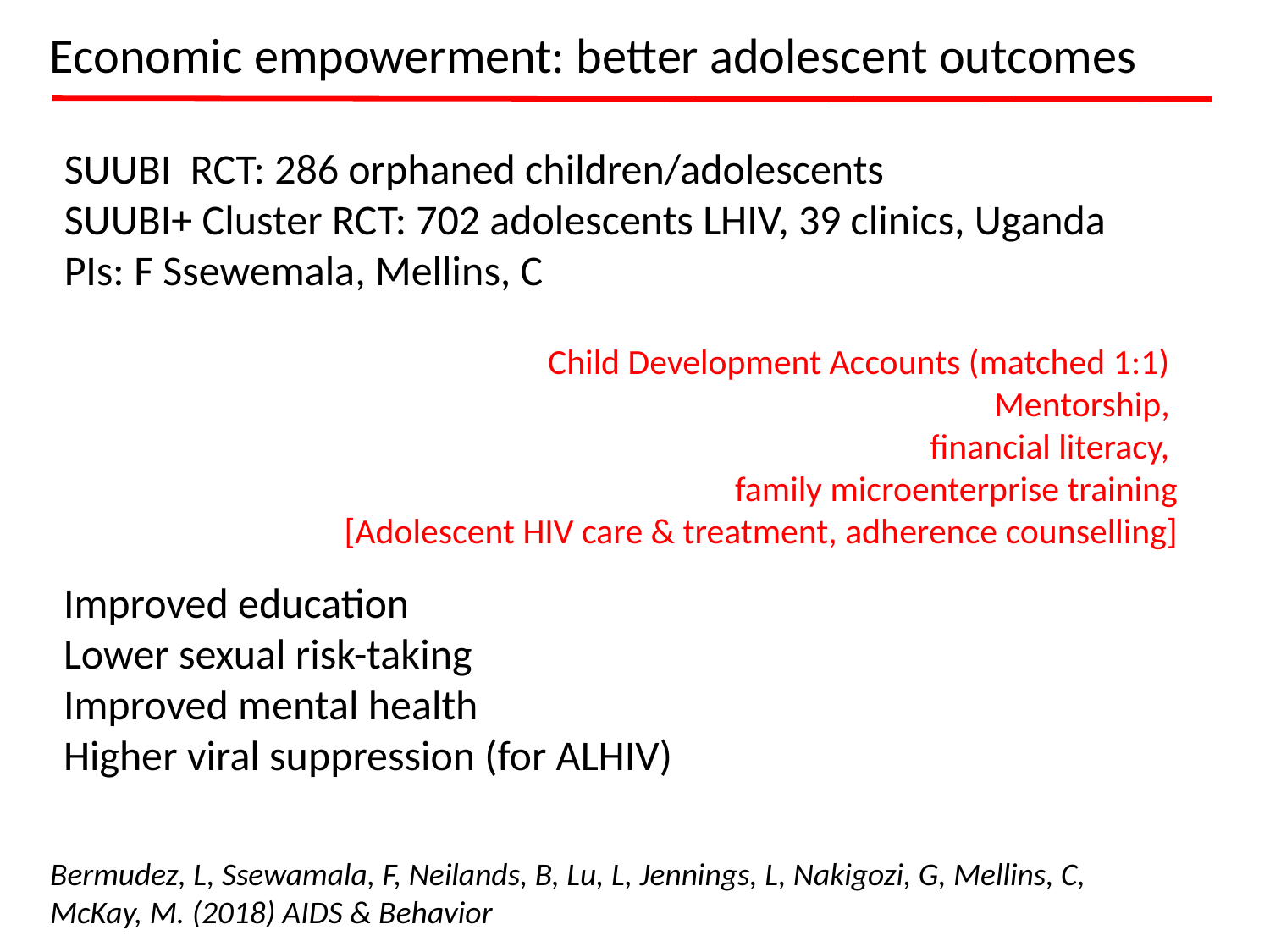

Economic empowerment: better adolescent outcomes
SUUBI  RCT: 286 orphaned children/adolescents
SUUBI+ Cluster RCT: 702 adolescents LHIV, 39 clinics, Uganda
PIs: F Ssewemala, Mellins, C

Child Development Accounts (matched 1:1)
Mentorship,
financial literacy,
family microenterprise training
[Adolescent HIV care & treatment, adherence counselling]
Improved education
Lower sexual risk-taking
Improved mental health
Higher viral suppression (for ALHIV)

Bermudez, L, Ssewamala, F, Neilands, B, Lu, L, Jennings, L, Nakigozi, G, Mellins, C, McKay, M. (2018) AIDS & Behavior